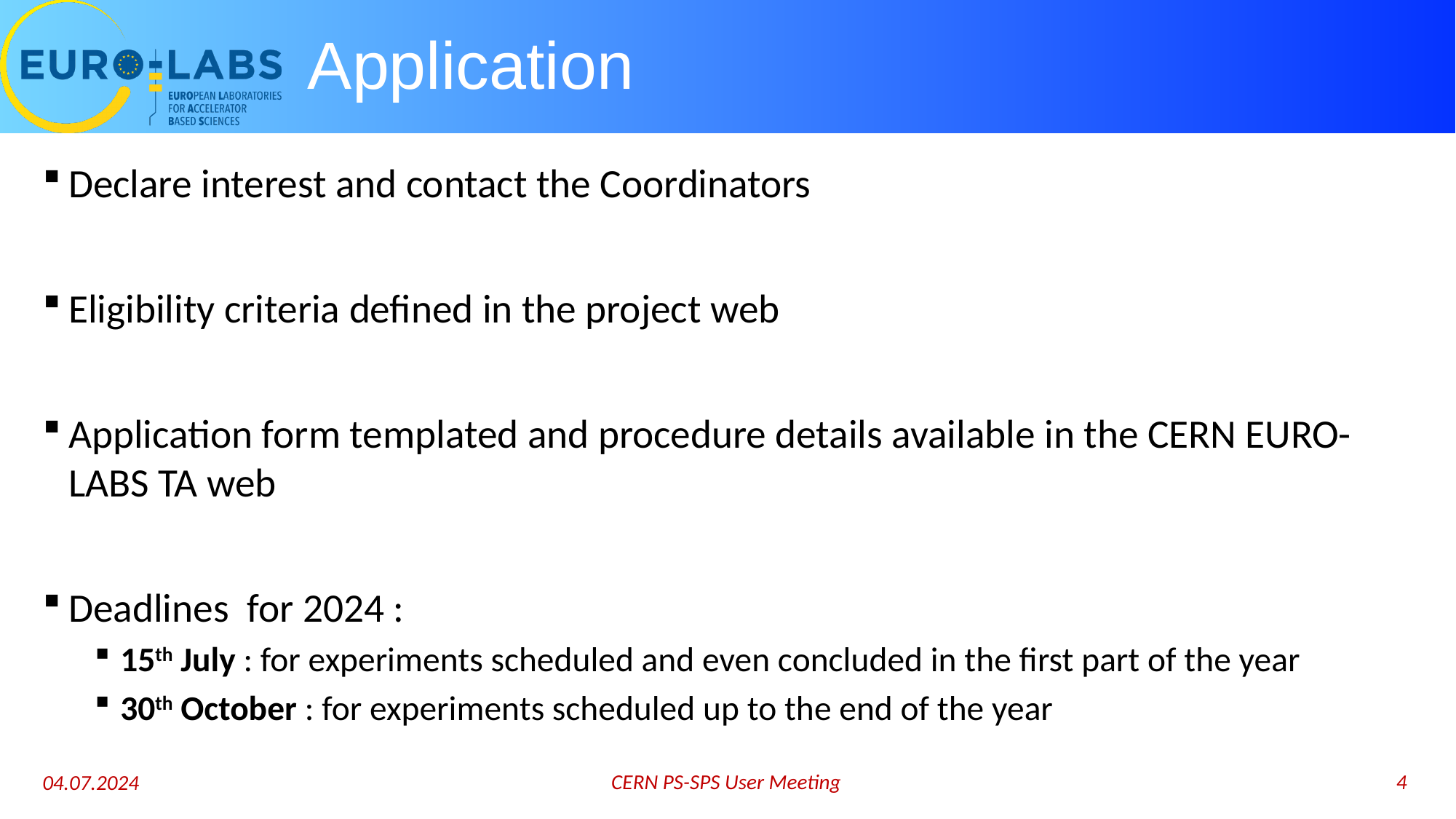

# Application
Declare interest and contact the Coordinators

Eligibility criteria defined in the project web

Application form templated and procedure details available in the CERN EURO-LABS TA web

Deadlines  for 2024 :
15th July : for experiments scheduled and even concluded in the first part of the year
30th October : for experiments scheduled up to the end of the year

CERN PS-SPS User Meeting
4
04.07.2024